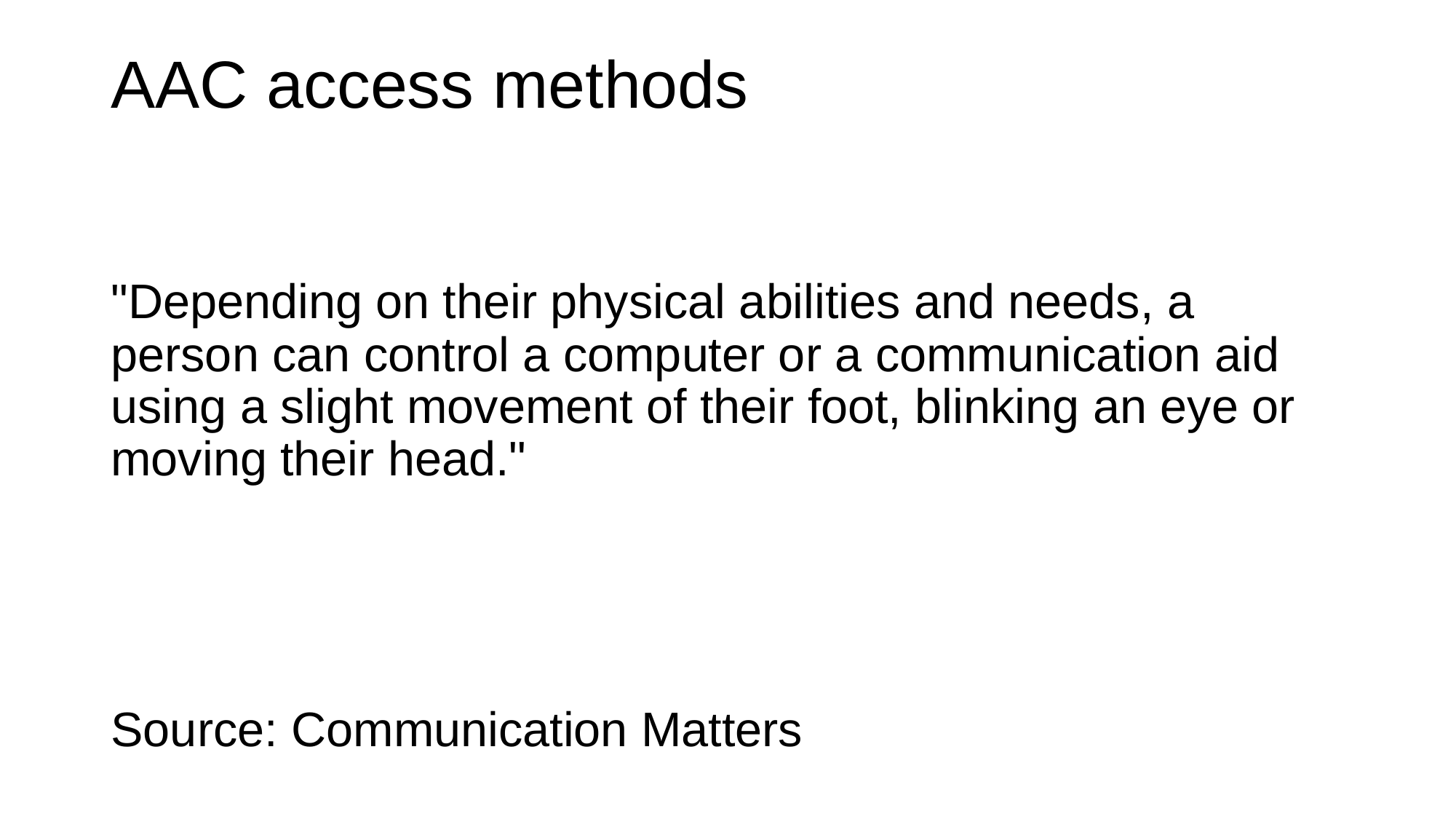

# AAC access methods

"Depending on their physical abilities and needs, a person can control a computer or a communication aid using a slight movement of their foot, blinking an eye or moving their head."

Source: Communication Matters